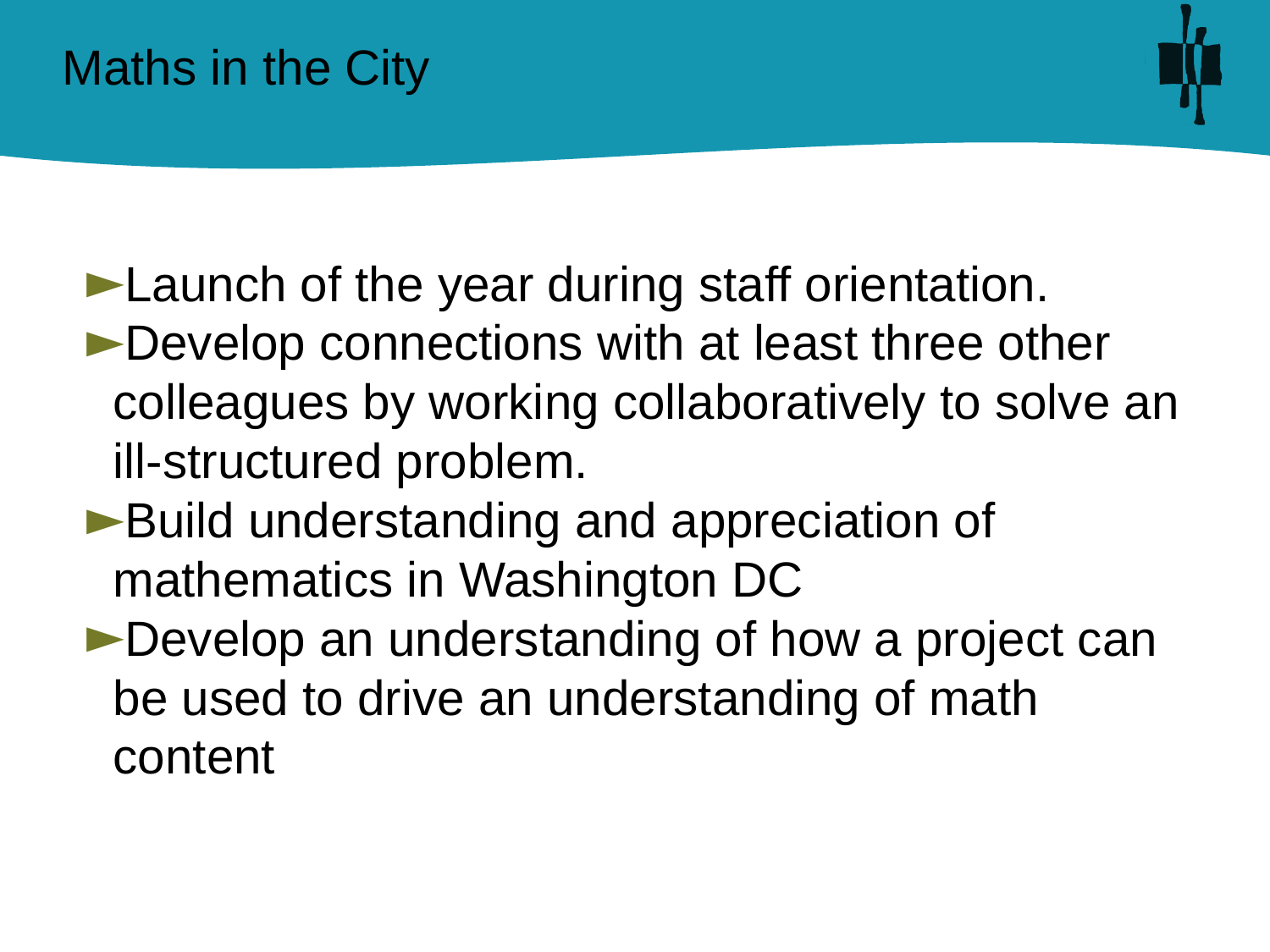

# Maths in the City
Launch of the year during staff orientation.
Develop connections with at least three other colleagues by working collaboratively to solve an ill-structured problem.
Build understanding and appreciation of mathematics in Washington DC
Develop an understanding of how a project can be used to drive an understanding of math content